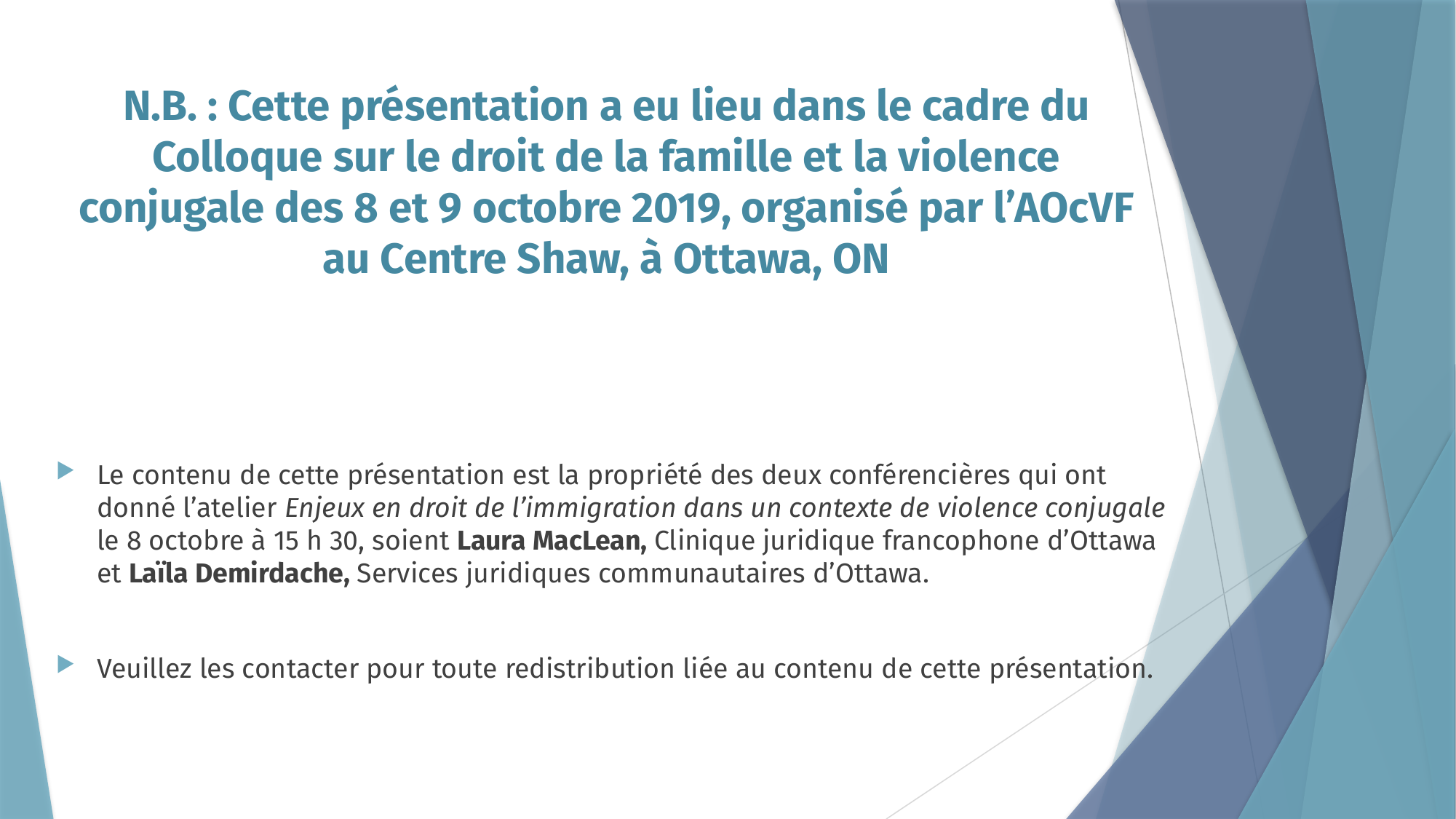

# N.B. : Cette présentation a eu lieu dans le cadre du Colloque sur le droit de la famille et la violence conjugale des 8 et 9 octobre 2019, organisé par l’AOcVF au Centre Shaw, à Ottawa, ON
Le contenu de cette présentation est la propriété des deux conférencières qui ont donné l’atelier Enjeux en droit de l’immigration dans un contexte de violence conjugale le 8 octobre à 15 h 30, soient Laura MacLean, Clinique juridique francophone d’Ottawa et Laïla Demirdache, Services juridiques communautaires d’Ottawa.

Veuillez les contacter pour toute redistribution liée au contenu de cette présentation.